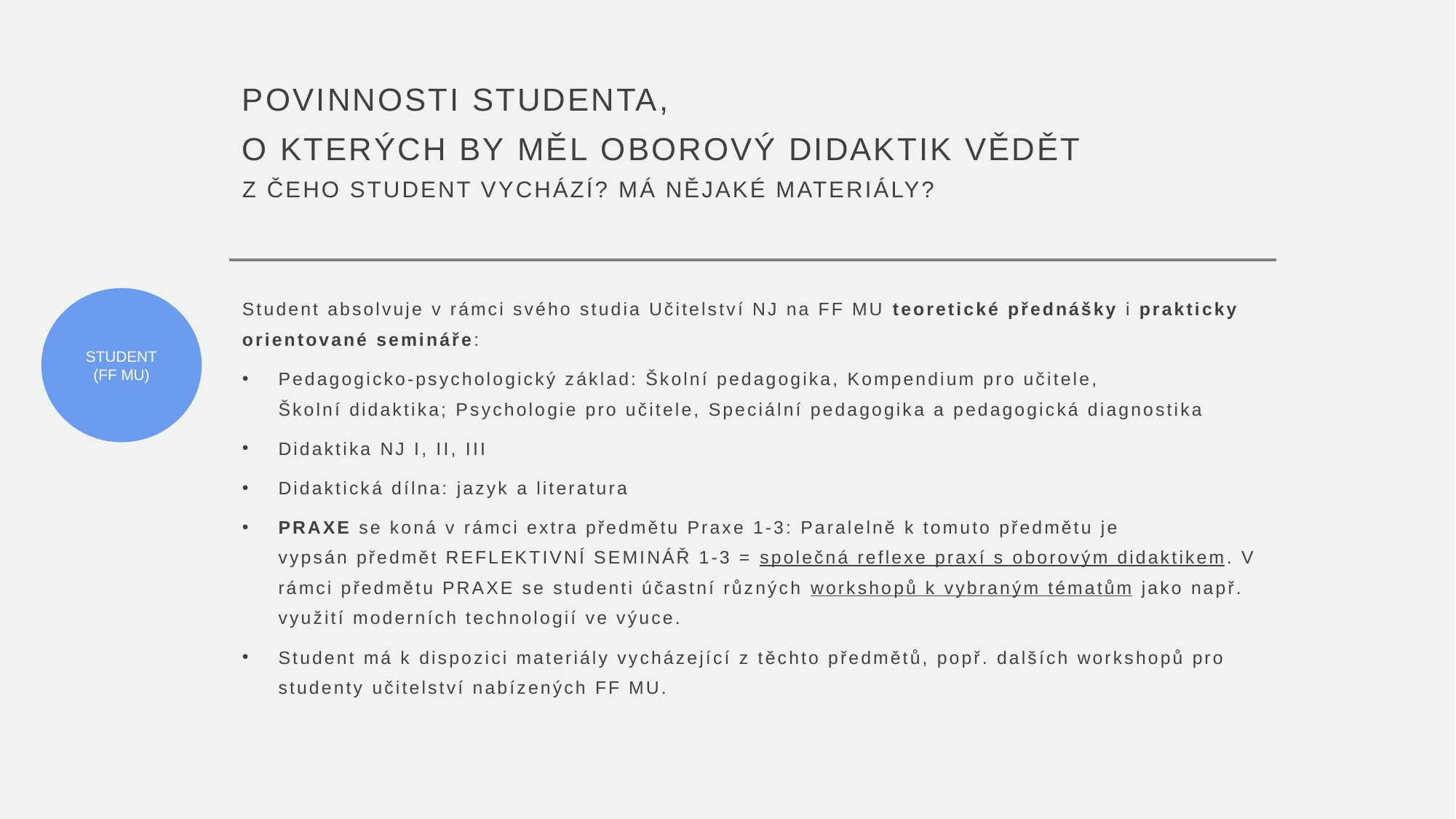

# POVINNOSTI STUDENTA,  O KTERÝCH BY MĚL OBOROVÝ DIDAKTIK VĚDĚT Z ČEHO STUDENT VYCHÁZÍ? MÁ NĚJAKÉ MATERIÁLY?
Student absolvuje v rámci svého studia Učitelství NJ na FF MU teoretické přednášky i prakticky orientované semináře:
Pedagogicko-psychologický základ: Školní pedagogika, Kompendium pro učitele, Školní didaktika; Psychologie pro učitele, Speciální pedagogika a pedagogická diagnostika
Didaktika NJ I, II, III
Didaktická dílna: jazyk a literatura
PRAXE se koná v rámci extra předmětu Praxe 1-3: Paralelně k tomuto předmětu je vypsán předmět REFLEKTIVNÍ SEMINÁŘ 1-3 = společná reflexe praxí s oborovým didaktikem. V rámci předmětu PRAXE se studenti účastní různých workshopů k vybraným tématům jako např. využití moderních technologií ve výuce.
Student má k dispozici materiály vycházející z těchto předmětů, popř. dalších workshopů pro studenty učitelství nabízených FF MU.
STUDENT
(FF MU)